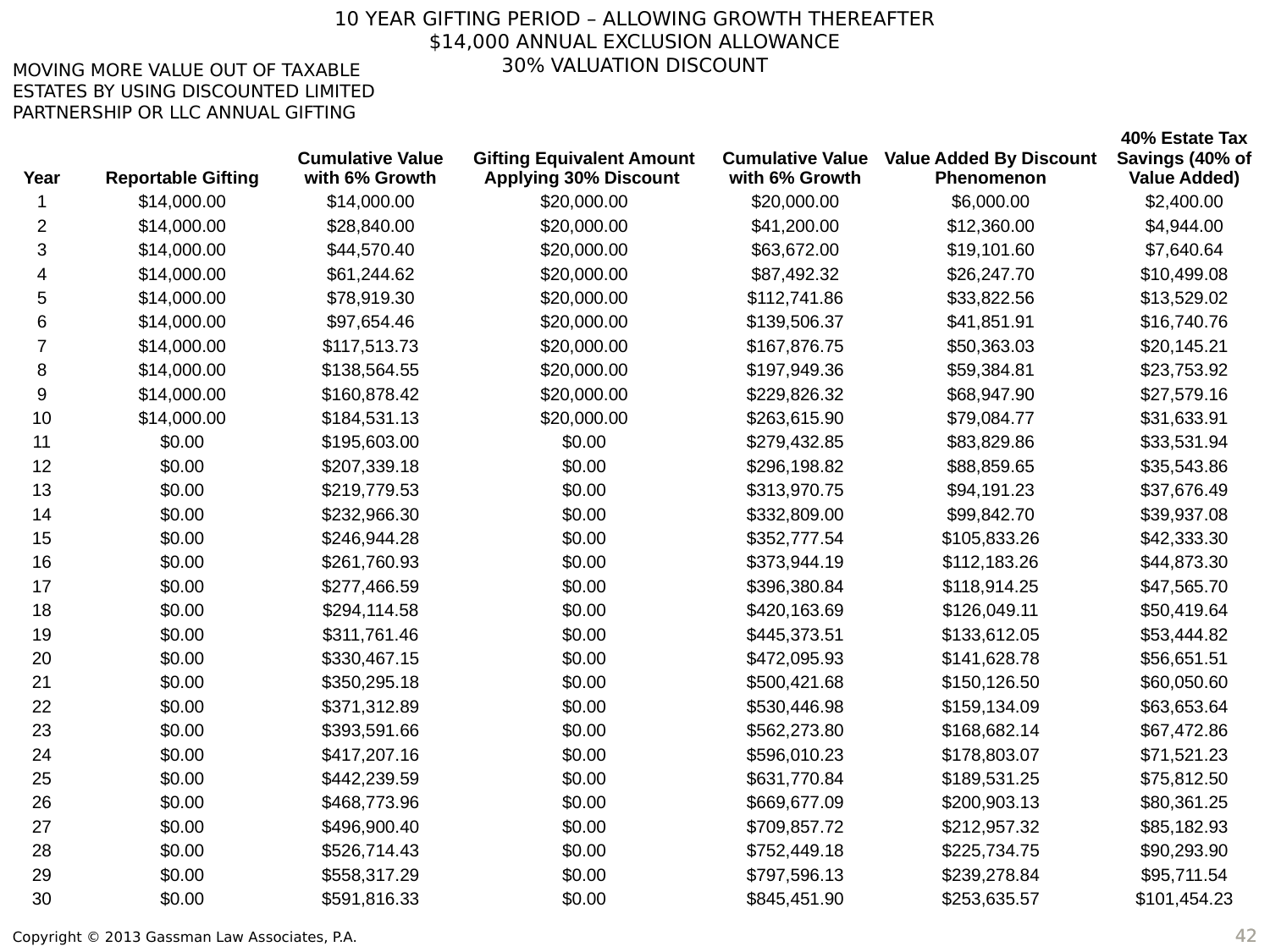

10 YEAR GIFTING PERIOD – ALLOWING GROWTH THEREAFTER
$14,000 ANNUAL EXCLUSION ALLOWANCE
30% VALUATION DISCOUNT
MOVING MORE VALUE OUT OF TAXABLE ESTATES BY USING DISCOUNTED LIMITED PARTNERSHIP OR LLC ANNUAL GIFTING
| Year | Reportable Gifting | Cumulative Value with 6% Growth | Gifting Equivalent Amount Applying 30% Discount | Cumulative Value with 6% Growth | Value Added By Discount Phenomenon | 40% Estate Tax Savings (40% of Value Added) |
| --- | --- | --- | --- | --- | --- | --- |
| 1 | $14,000.00 | $14,000.00 | $20,000.00 | $20,000.00 | $6,000.00 | $2,400.00 |
| 2 | $14,000.00 | $28,840.00 | $20,000.00 | $41,200.00 | $12,360.00 | $4,944.00 |
| 3 | $14,000.00 | $44,570.40 | $20,000.00 | $63,672.00 | $19,101.60 | $7,640.64 |
| 4 | $14,000.00 | $61,244.62 | $20,000.00 | $87,492.32 | $26,247.70 | $10,499.08 |
| 5 | $14,000.00 | $78,919.30 | $20,000.00 | $112,741.86 | $33,822.56 | $13,529.02 |
| 6 | $14,000.00 | $97,654.46 | $20,000.00 | $139,506.37 | $41,851.91 | $16,740.76 |
| 7 | $14,000.00 | $117,513.73 | $20,000.00 | $167,876.75 | $50,363.03 | $20,145.21 |
| 8 | $14,000.00 | $138,564.55 | $20,000.00 | $197,949.36 | $59,384.81 | $23,753.92 |
| 9 | $14,000.00 | $160,878.42 | $20,000.00 | $229,826.32 | $68,947.90 | $27,579.16 |
| 10 | $14,000.00 | $184,531.13 | $20,000.00 | $263,615.90 | $79,084.77 | $31,633.91 |
| 11 | $0.00 | $195,603.00 | $0.00 | $279,432.85 | $83,829.86 | $33,531.94 |
| 12 | $0.00 | $207,339.18 | $0.00 | $296,198.82 | $88,859.65 | $35,543.86 |
| 13 | $0.00 | $219,779.53 | $0.00 | $313,970.75 | $94,191.23 | $37,676.49 |
| 14 | $0.00 | $232,966.30 | $0.00 | $332,809.00 | $99,842.70 | $39,937.08 |
| 15 | $0.00 | $246,944.28 | $0.00 | $352,777.54 | $105,833.26 | $42,333.30 |
| 16 | $0.00 | $261,760.93 | $0.00 | $373,944.19 | $112,183.26 | $44,873.30 |
| 17 | $0.00 | $277,466.59 | $0.00 | $396,380.84 | $118,914.25 | $47,565.70 |
| 18 | $0.00 | $294,114.58 | $0.00 | $420,163.69 | $126,049.11 | $50,419.64 |
| 19 | $0.00 | $311,761.46 | $0.00 | $445,373.51 | $133,612.05 | $53,444.82 |
| 20 | $0.00 | $330,467.15 | $0.00 | $472,095.93 | $141,628.78 | $56,651.51 |
| 21 | $0.00 | $350,295.18 | $0.00 | $500,421.68 | $150,126.50 | $60,050.60 |
| 22 | $0.00 | $371,312.89 | $0.00 | $530,446.98 | $159,134.09 | $63,653.64 |
| 23 | $0.00 | $393,591.66 | $0.00 | $562,273.80 | $168,682.14 | $67,472.86 |
| 24 | $0.00 | $417,207.16 | $0.00 | $596,010.23 | $178,803.07 | $71,521.23 |
| 25 | $0.00 | $442,239.59 | $0.00 | $631,770.84 | $189,531.25 | $75,812.50 |
| 26 | $0.00 | $468,773.96 | $0.00 | $669,677.09 | $200,903.13 | $80,361.25 |
| 27 | $0.00 | $496,900.40 | $0.00 | $709,857.72 | $212,957.32 | $85,182.93 |
| 28 | $0.00 | $526,714.43 | $0.00 | $752,449.18 | $225,734.75 | $90,293.90 |
| 29 | $0.00 | $558,317.29 | $0.00 | $797,596.13 | $239,278.84 | $95,711.54 |
| 30 | $0.00 | $591,816.33 | $0.00 | $845,451.90 | $253,635.57 | $101,454.23 |
42
42
Copyright © 2013 Gassman Law Associates, P.A.